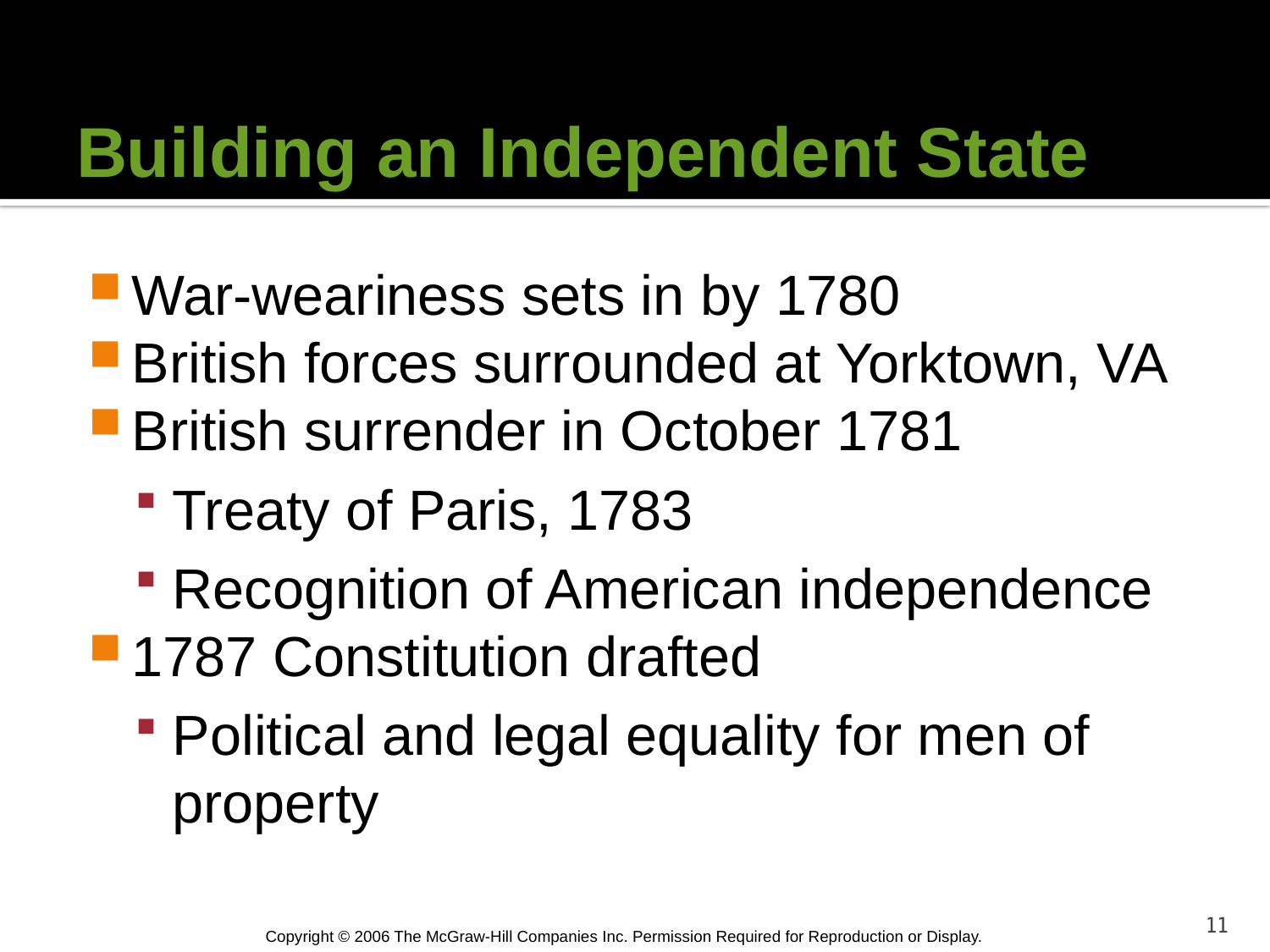

# Building an Independent State
War-weariness sets in by 1780
British forces surrounded at Yorktown, VA
British surrender in October 1781
Treaty of Paris, 1783
Recognition of American independence
1787 Constitution drafted
Political and legal equality for men of property
11